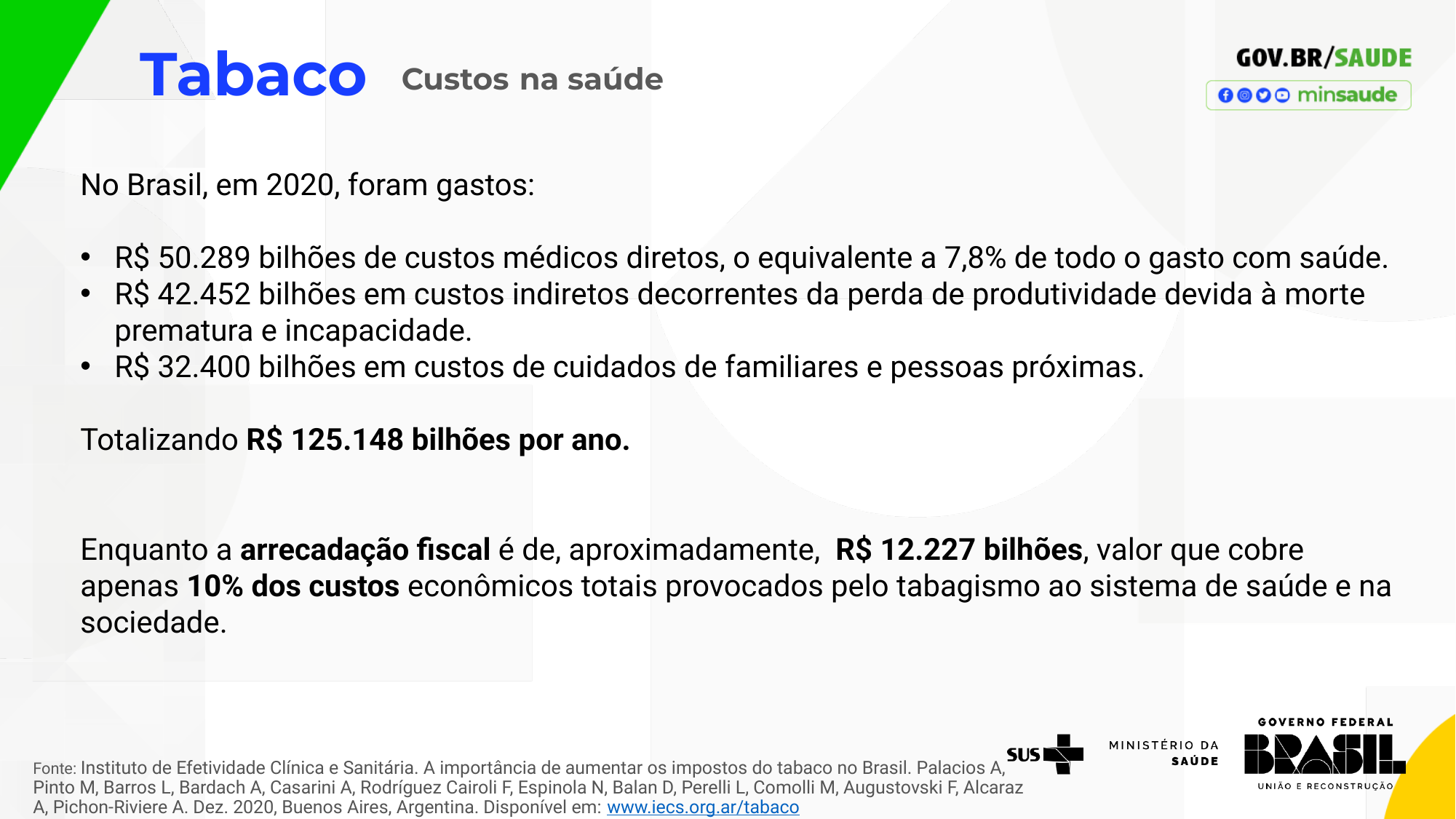

# Tabaco
Custos na saúde
No Brasil, em 2020, foram gastos:

R$ 50.289 bilhões de custos médicos diretos, o equivalente a 7,8% de todo o gasto com saúde.
R$ 42.452 bilhões em custos indiretos decorrentes da perda de produtividade devida à morte prematura e incapacidade.
R$ 32.400 bilhões em custos de cuidados de familiares e pessoas próximas.

Totalizando R$ 125.148 bilhões por ano.

Enquanto a arrecadação fiscal é de, aproximadamente,  R$ 12.227 bilhões, valor que cobre apenas 10% dos custos econômicos totais provocados pelo tabagismo ao sistema de saúde e na sociedade.
Fonte: Instituto de Efetividade Clínica e Sanitária. A importância de aumentar os impostos do tabaco no Brasil. Palacios A, Pinto M, Barros L, Bardach A, Casarini A, Rodríguez Cairoli F, Espinola N, Balan D, Perelli L, Comolli M, Augustovski F, Alcaraz A, Pichon-Riviere A. Dez. 2020, Buenos Aires, Argentina. Disponível em: www.iecs.org.ar/tabaco